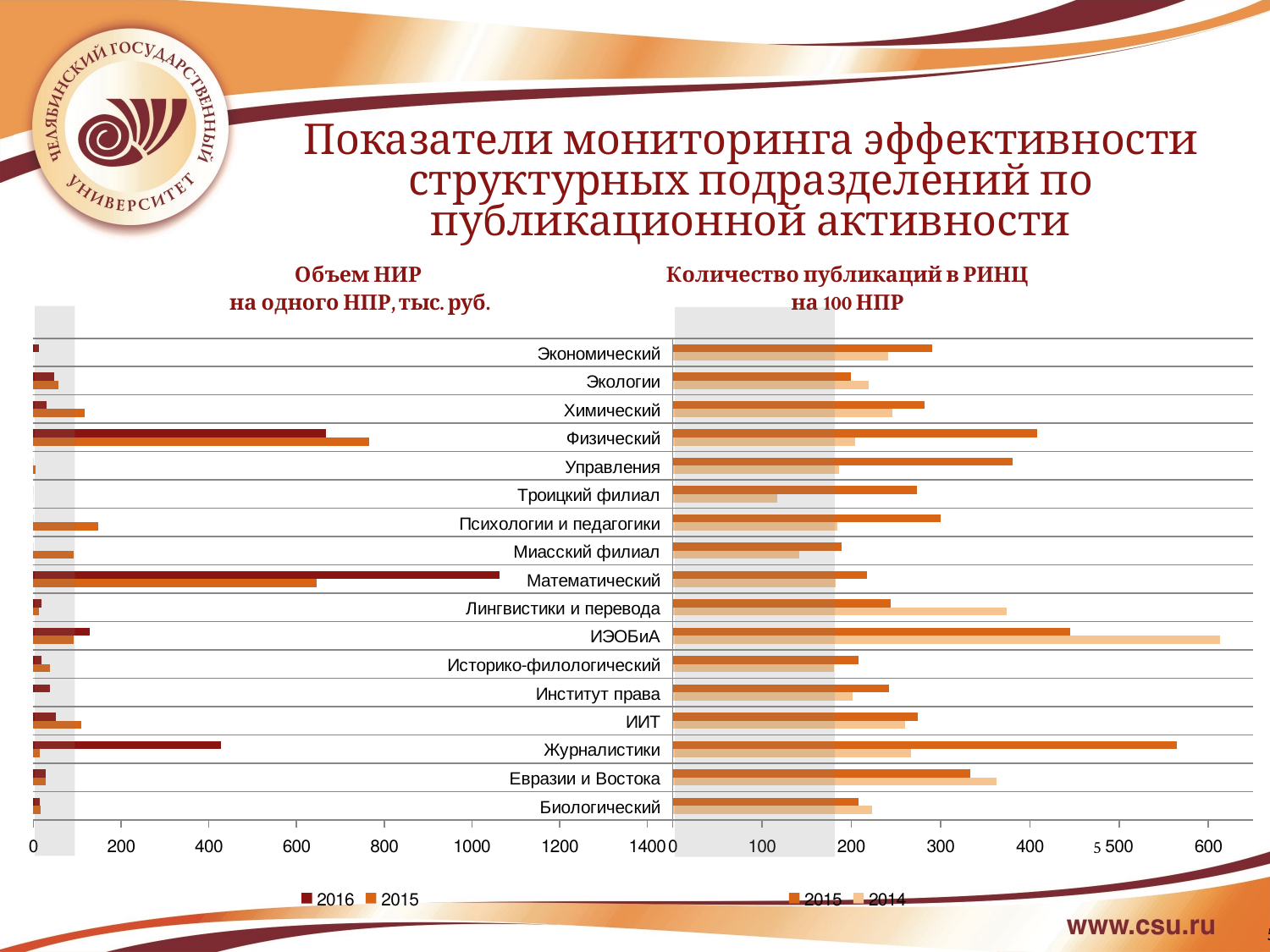

Показатели мониторинга эффективности структурных подразделений по публикационной активности

### Chart: Объем НИР
на одного НПР, тыс. руб.

| Category | 2015 | 2016 |
|---|---|---|
|  Биологический | 16.67 | 14.7 |
|  Евразии и Востока | 29.0 | 27.3 |
|  Журналистики | 14.29 | 427.3 |
|  ИИТ | 110.0 | 51.4 |
|  Институт права | 0.0 | 38.4 |
|  Историко-филологический | 37.66 | 19.3 |
|  ИЭОБиА | 92.16 | 127.6 |
|  Лингвистики и перевода | 13.04 | 18.3 |
|  Математический | 645.62 | 1062.1 |
|  Миасский филиал | 91.13 | 0.0 |
|  Психологии и педагогики | 148.72 | 0.0 |
|  Троицкий филиал | 0.0 | 0.0 |
|  Управления | 4.59 | 0.0 |
|  Физический | 765.38 | 667.8 |
|  Химический | 117.36 | 29.2 |
|  Экологии | 57.83 | 48.1 |
|  Экономический | 0.0 | 13.2 |

### Chart: Количество публикаций в РИНЦ
на 100 НПР

| Category | 2014 | 2015 |
|---|---|---|
|  Биологический | 223.33 | 207.69 |
|  Евразии и Востока | 362.5 | 333.33 |
|  Журналистики | 266.67 | 564.29 |
|  ИИТ | 260.0 | 275.0 |
|  Институт права | 201.89 | 242.65 |
|  Историко-филологический | 181.03 | 208.06 |
|  ИЭОБиА | 612.9 | 445.65 |
|  Лингвистики и перевода | 373.91 | 244.16 |
|  Математический | 182.26 | 217.81 |
|  Миасский филиал | 141.38 | 188.89 |
|  Психологии и педагогики | 184.85 | 300.0 |
|  Троицкий филиал | 116.67 | 273.33 |
|  Управления | 186.67 | 381.08 |
|  Физический | 204.76 | 408.0 |
|  Химический | 246.15 | 282.35 |
|  Экологии | 220.0 | 200.0 |
|  Экономический | 241.67 | 290.32 |

5
5